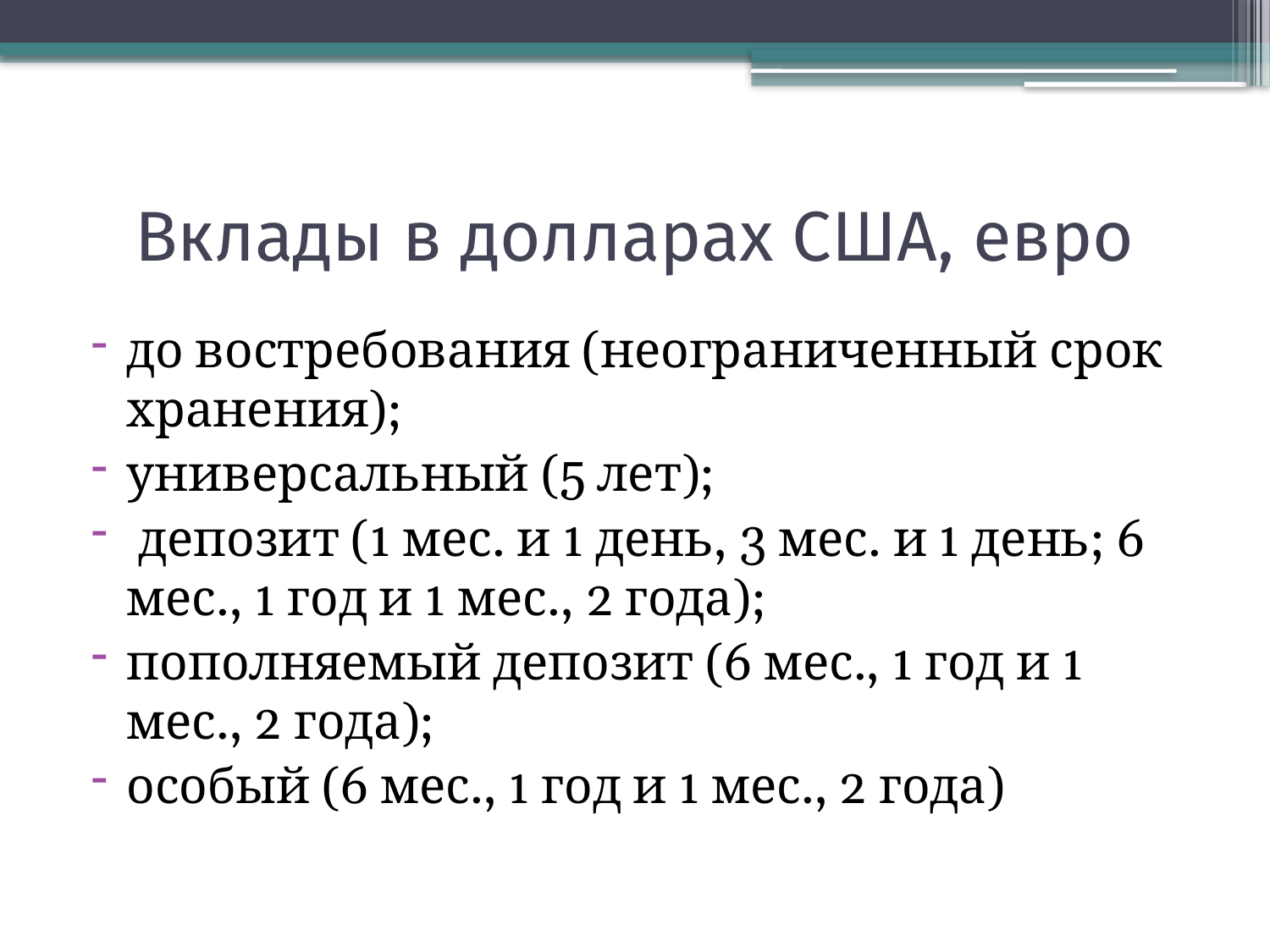

# Вклады в долларах США, евро
до востребования (неограниченный срок хранения);
универсальный (5 лет);
 депозит (1 мес. и 1 день, 3 мес. и 1 день; 6 мес., 1 год и 1 мес., 2 года);
пополняемый депозит (6 мес., 1 год и 1 мес., 2 года);
особый (6 мес., 1 год и 1 мес., 2 года)